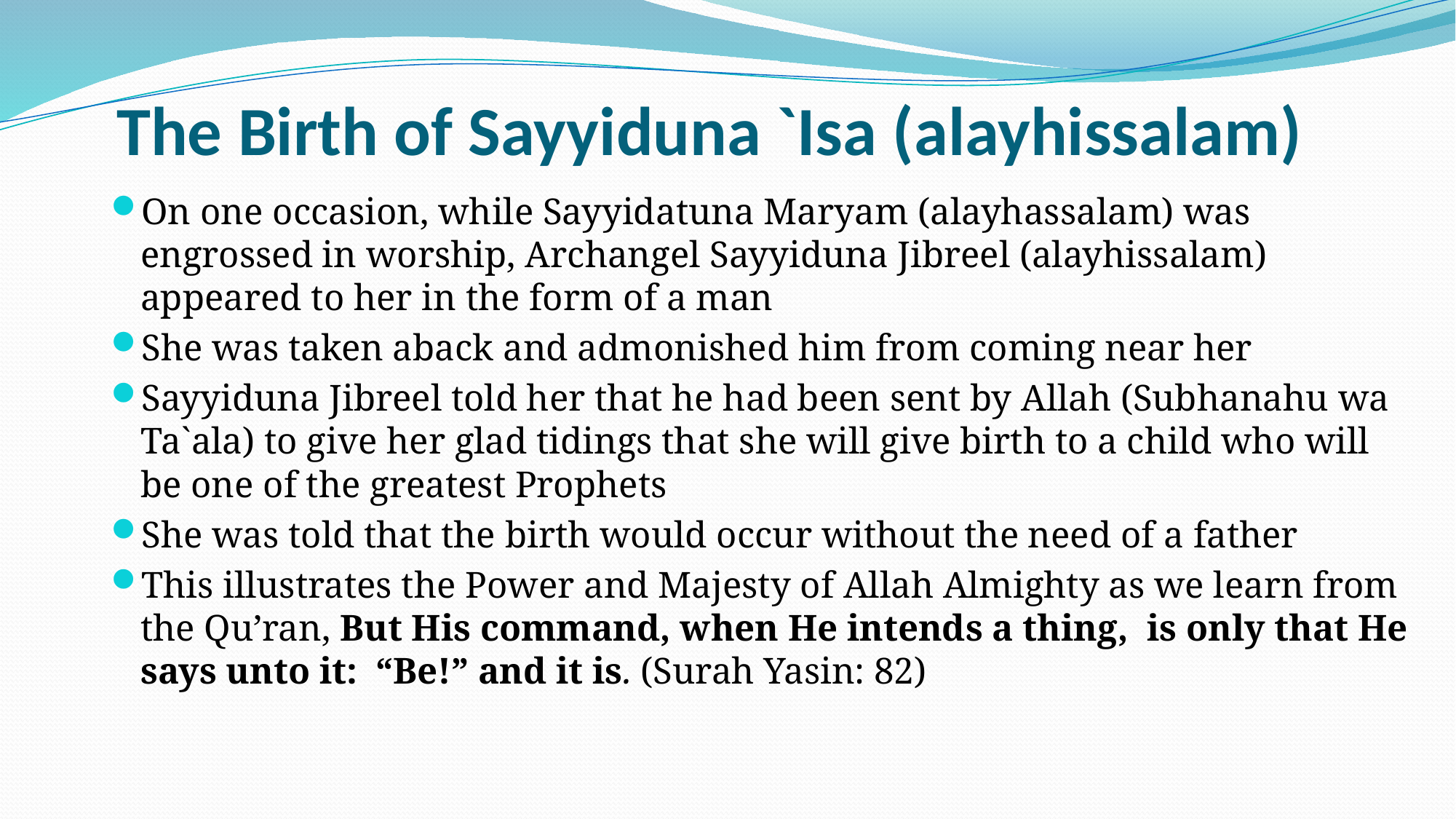

# The Birth of Sayyiduna `Isa (alayhissalam)
On one occasion, while Sayyidatuna Maryam (alayhassalam) was engrossed in worship, Archangel Sayyiduna Jibreel (alayhissalam) appeared to her in the form of a man
She was taken aback and admonished him from coming near her
Sayyiduna Jibreel told her that he had been sent by Allah (Subhanahu wa Ta`ala) to give her glad tidings that she will give birth to a child who will be one of the greatest Prophets
She was told that the birth would occur without the need of a father
This illustrates the Power and Majesty of Allah Almighty as we learn from the Qu’ran, But His command, when He intends a thing,  is only that He says unto it:  “Be!” and it is. (Surah Yasin: 82)